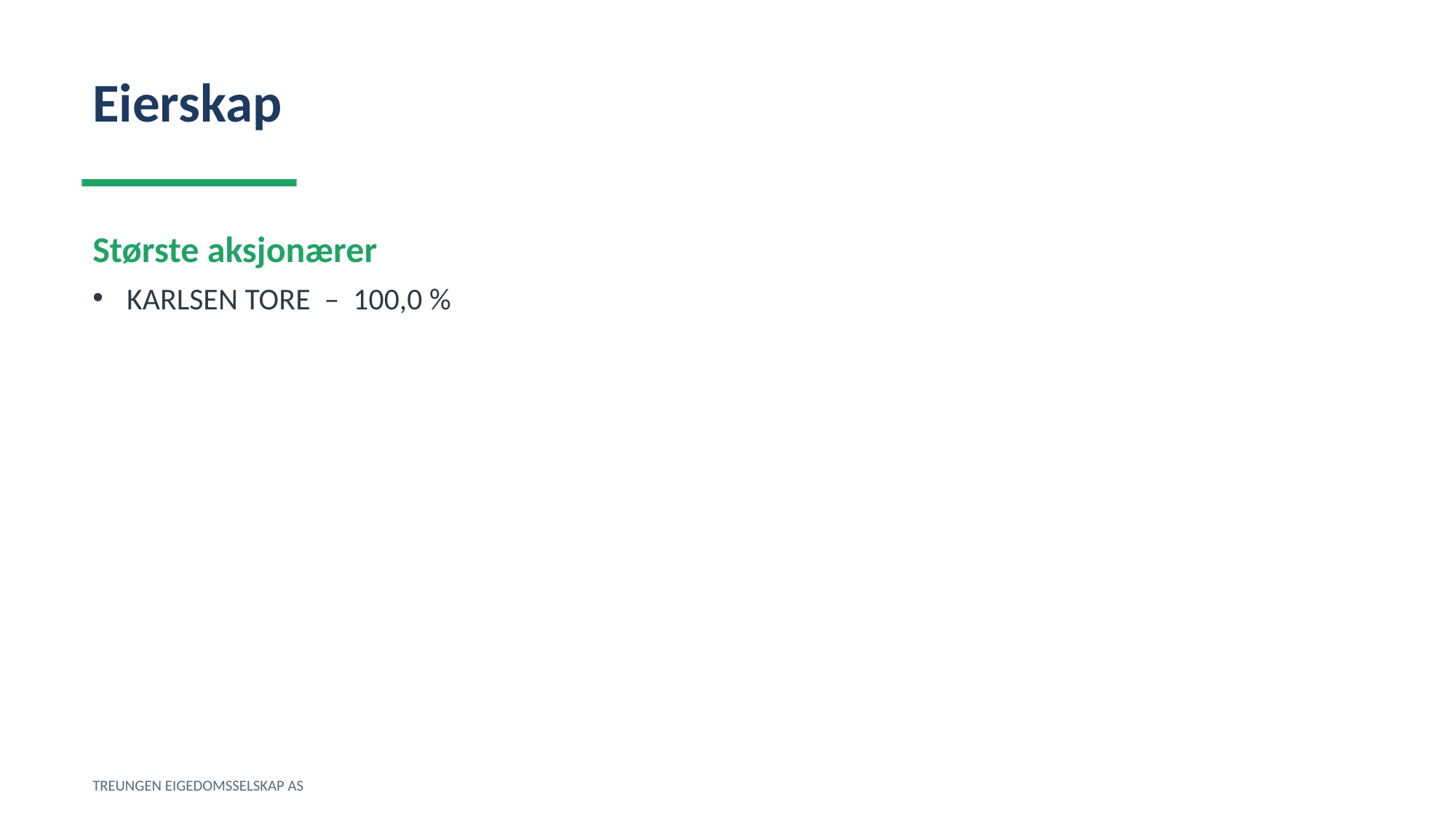

Eierskap

Største aksjonærer
KARLSEN TORE  –  100,0 %
TREUNGEN EIGEDOMSSELSKAP AS